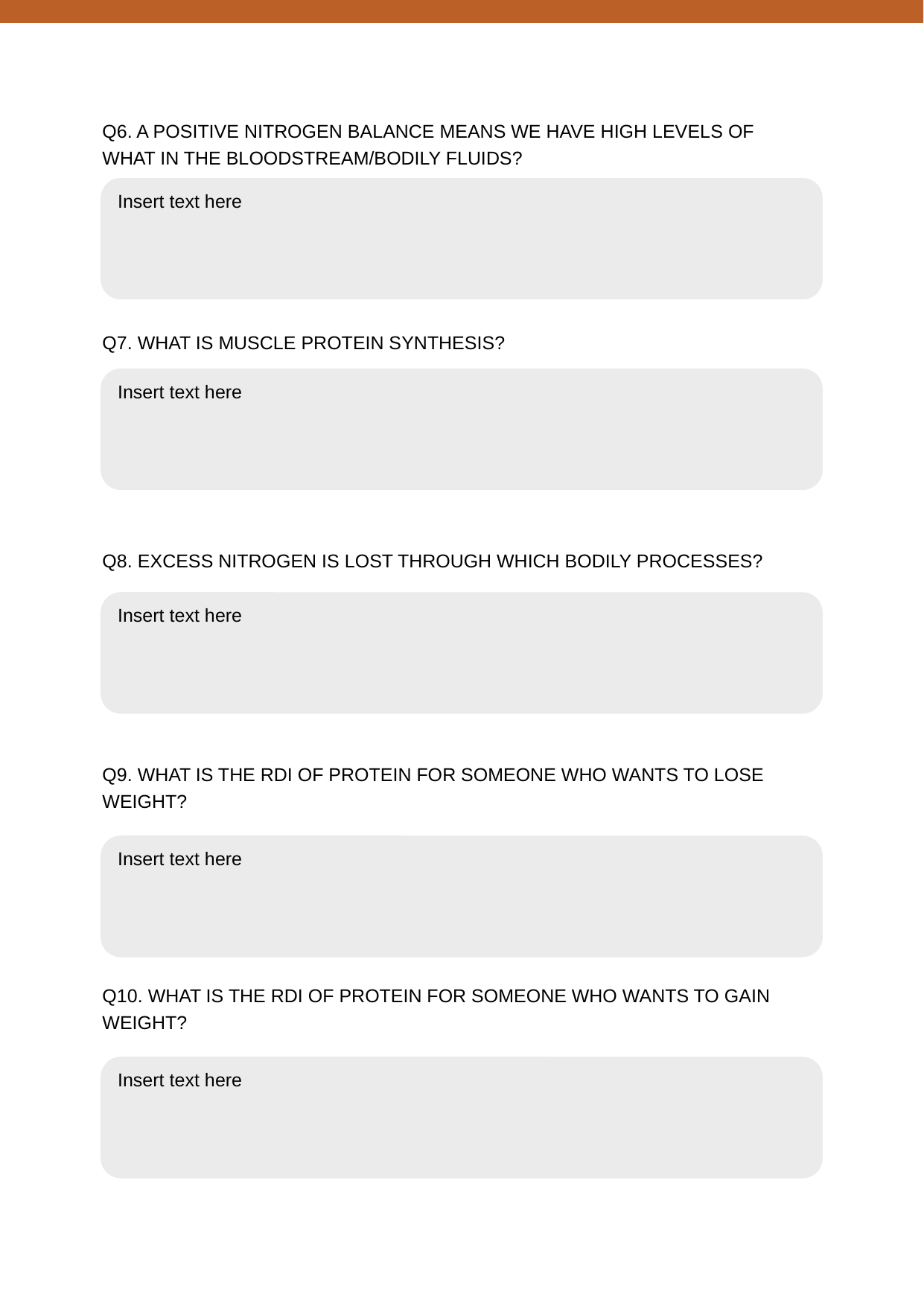

Q6. A POSITIVE NITROGEN BALANCE MEANS WE HAVE HIGH LEVELS OF WHAT IN THE BLOODSTREAM/BODILY FLUIDS?
Insert text here
Q7. WHAT IS MUSCLE PROTEIN SYNTHESIS?
Insert text here
Q8. EXCESS NITROGEN IS LOST THROUGH WHICH BODILY PROCESSES?
Insert text here
Q9. WHAT IS THE RDI OF PROTEIN FOR SOMEONE WHO WANTS TO LOSE WEIGHT?
Insert text here
Q10. WHAT IS THE RDI OF PROTEIN FOR SOMEONE WHO WANTS TO GAIN WEIGHT?
Insert text here